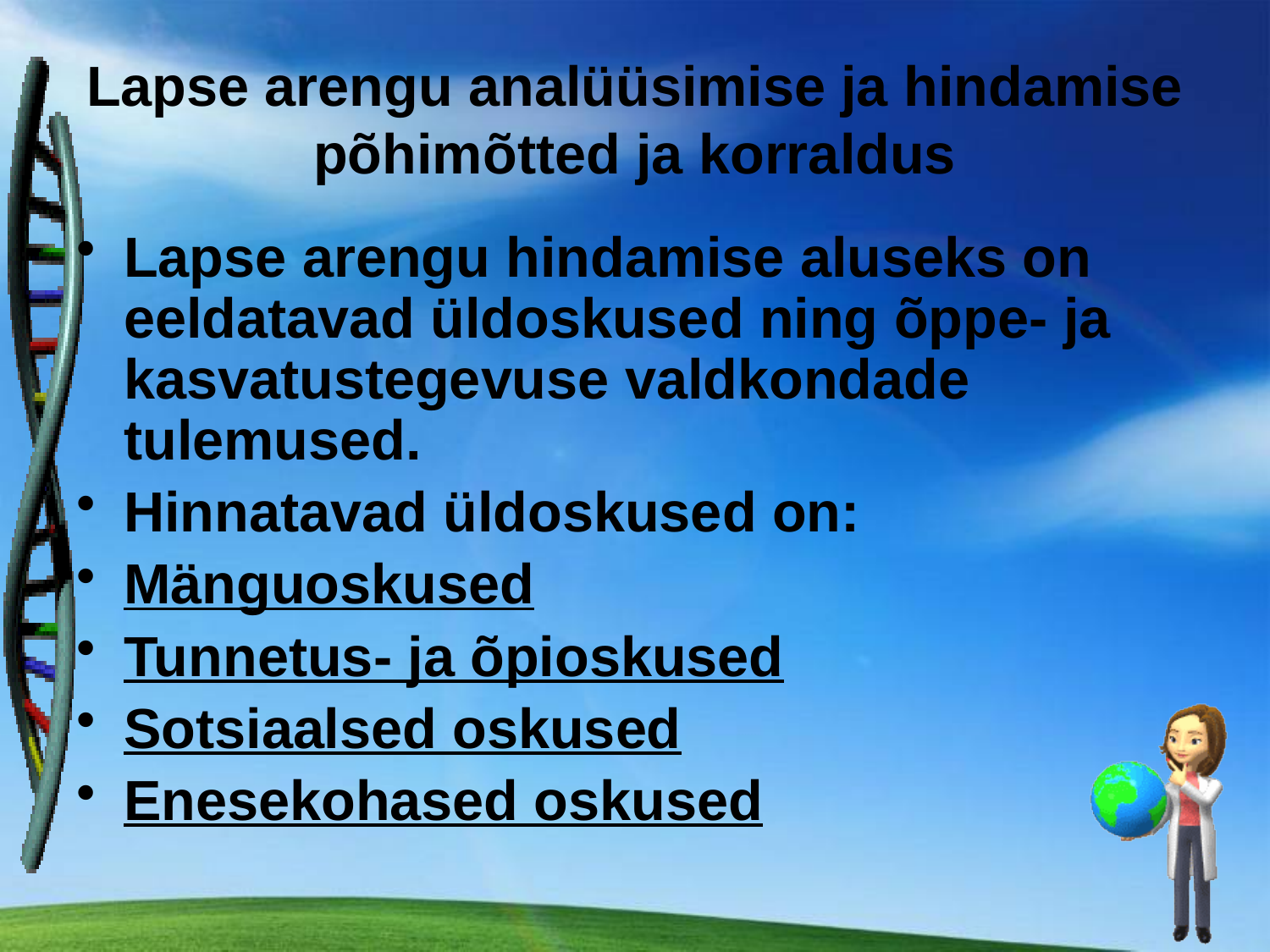

Lapse arengu analüüsimise ja hindamise põhimõtted ja korraldus
Lapse arengu hindamise aluseks on eeldatavad üldoskused ning õppe- ja kasvatustegevuse valdkondade tulemused.
Hinnatavad üldoskused on:
Mänguoskused
Tunnetus- ja õpioskused
Sotsiaalsed oskused
Enesekohased oskused